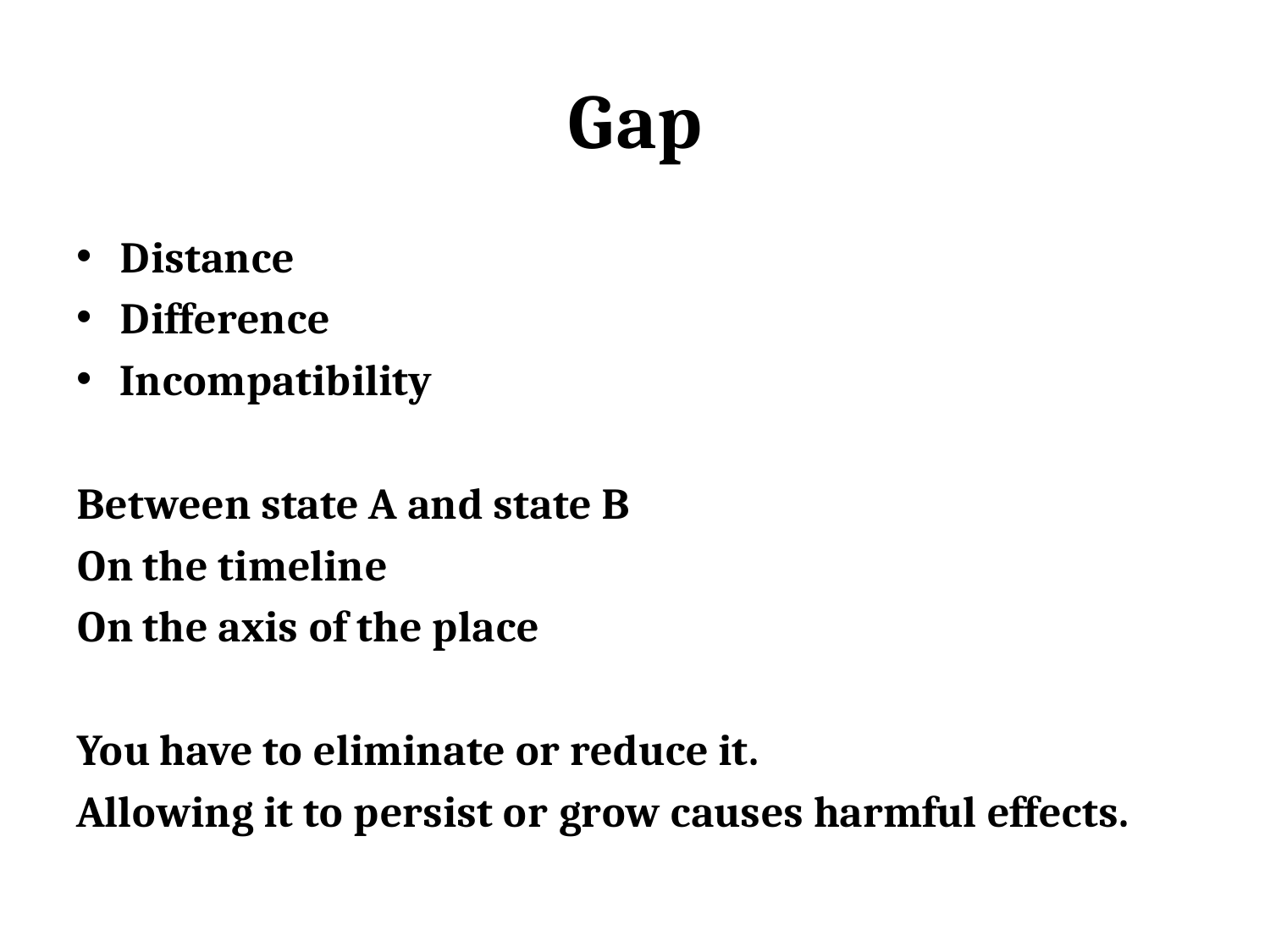

# Gap
Distance
Difference
Incompatibility

Between state A and state B
On the timeline
On the axis of the place

You have to eliminate or reduce it.
Allowing it to persist or grow causes harmful effects.